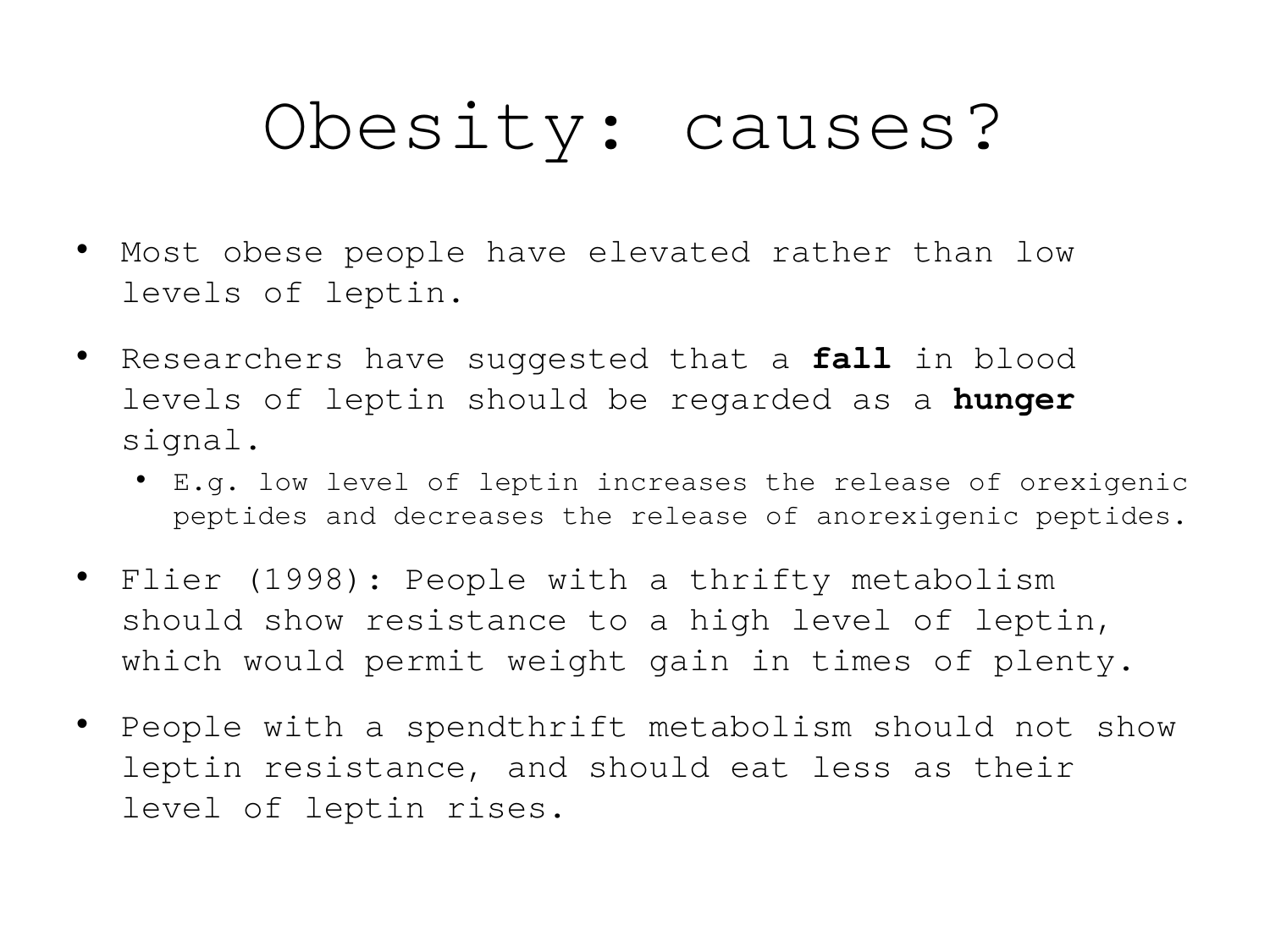

# Obesity: causes?
Most obese people have elevated rather than low levels of leptin.
Researchers have suggested that a fall in blood levels of leptin should be regarded as a hunger signal.
E.g. low level of leptin increases the release of orexigenic peptides and decreases the release of anorexigenic peptides.
Flier (1998): People with a thrifty metabolism should show resistance to a high level of leptin, which would permit weight gain in times of plenty.
People with a spendthrift metabolism should not show leptin resistance, and should eat less as their level of leptin rises.